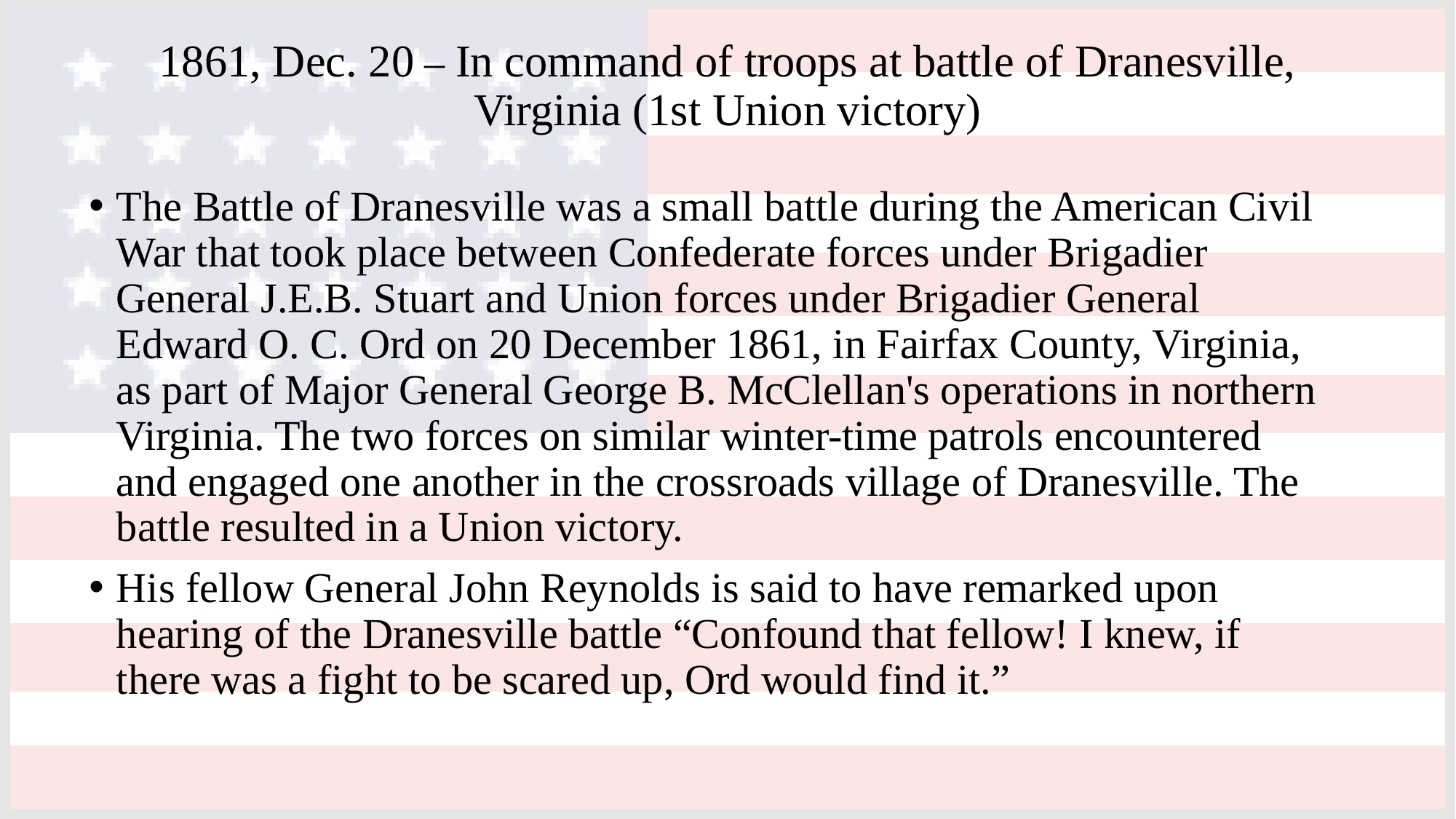

# 1861, Dec. 20 – In command of troops at battle of Dranesville, Virginia (1st Union victory)
The Battle of Dranesville was a small battle during the American Civil War that took place between Confederate forces under Brigadier General J.E.B. Stuart and Union forces under Brigadier General Edward O. C. Ord on 20 December 1861, in Fairfax County, Virginia, as part of Major General George B. McClellan's operations in northern Virginia. The two forces on similar winter-time patrols encountered and engaged one another in the crossroads village of Dranesville. The battle resulted in a Union victory.
His fellow General John Reynolds is said to have remarked upon hearing of the Dranesville battle “Confound that fellow! I knew, if there was a fight to be scared up, Ord would find it.”